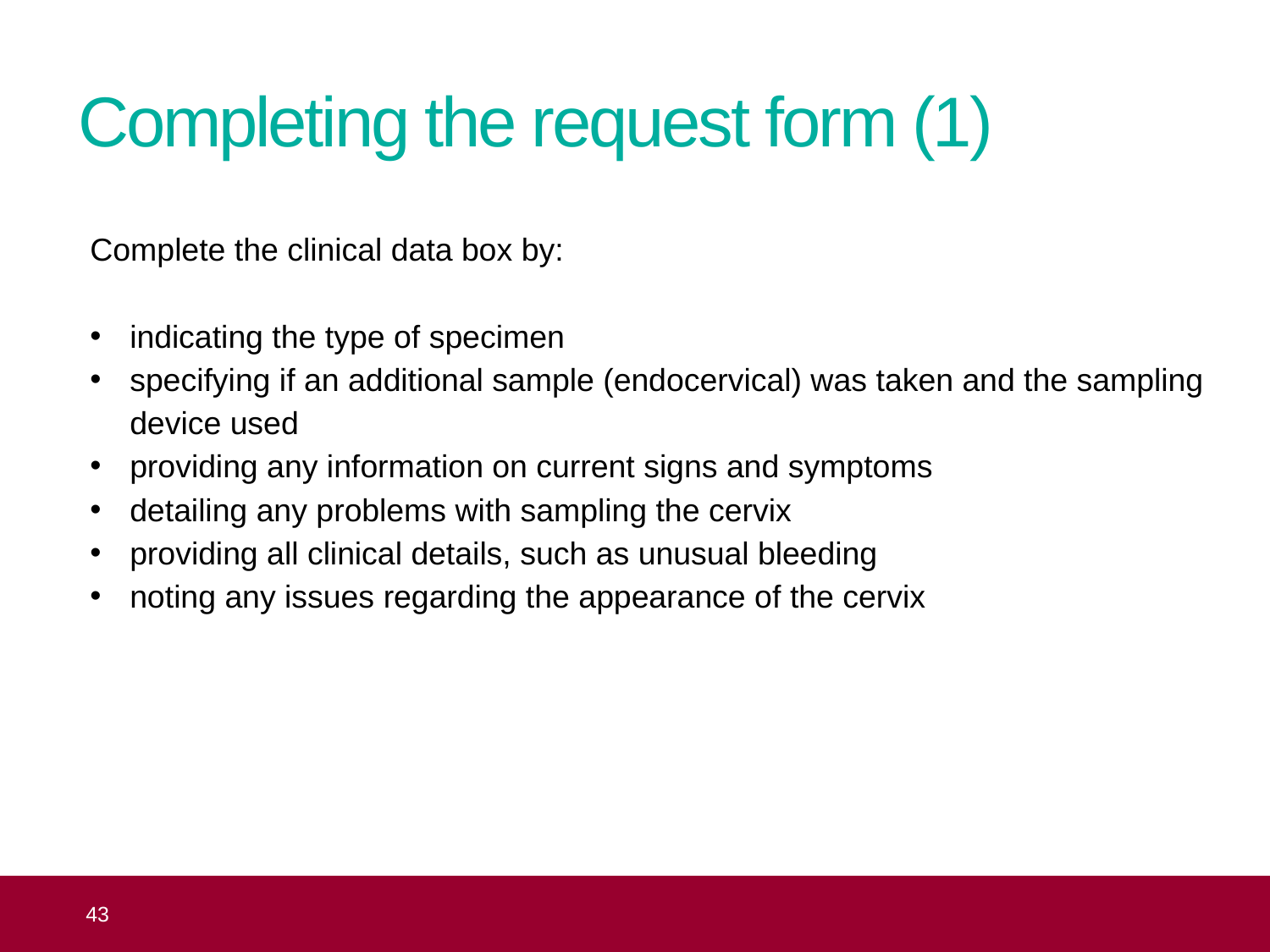

# Completing the request form (1)

Complete the clinical data box by:

indicating the type of specimen
specifying if an additional sample (endocervical) was taken and the sampling device used
providing any information on current signs and symptoms
detailing any problems with sampling the cervix
providing all clinical details, such as unusual bleeding
noting any issues regarding the appearance of the cervix

  43
Topic 8: the practical aspects of taking cervical samples